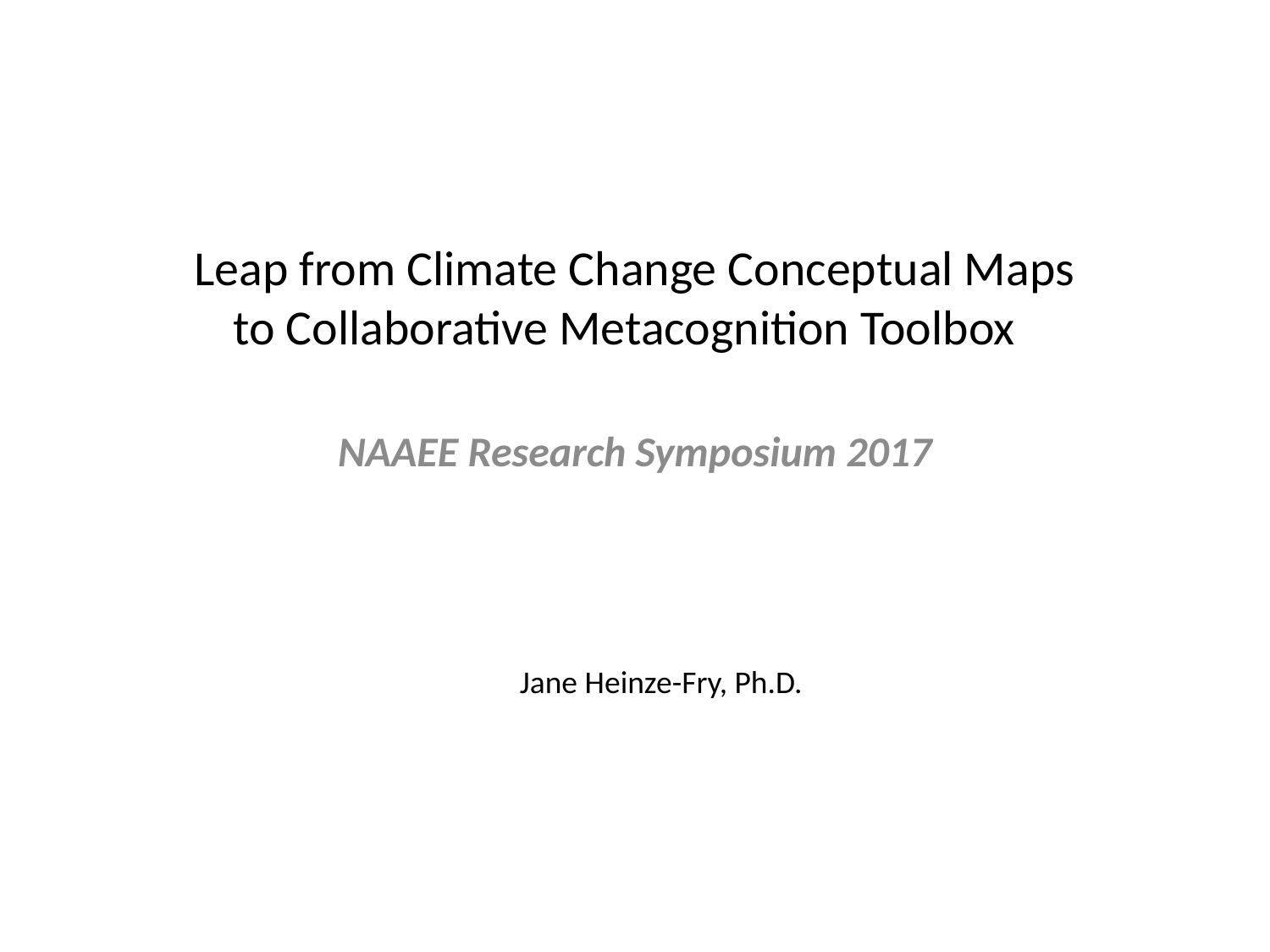

# Leap from Climate Change Conceptual Maps to Collaborative Metacognition Toolbox
NAAEE Research Symposium 2017
Jane Heinze-Fry, Ph.D.